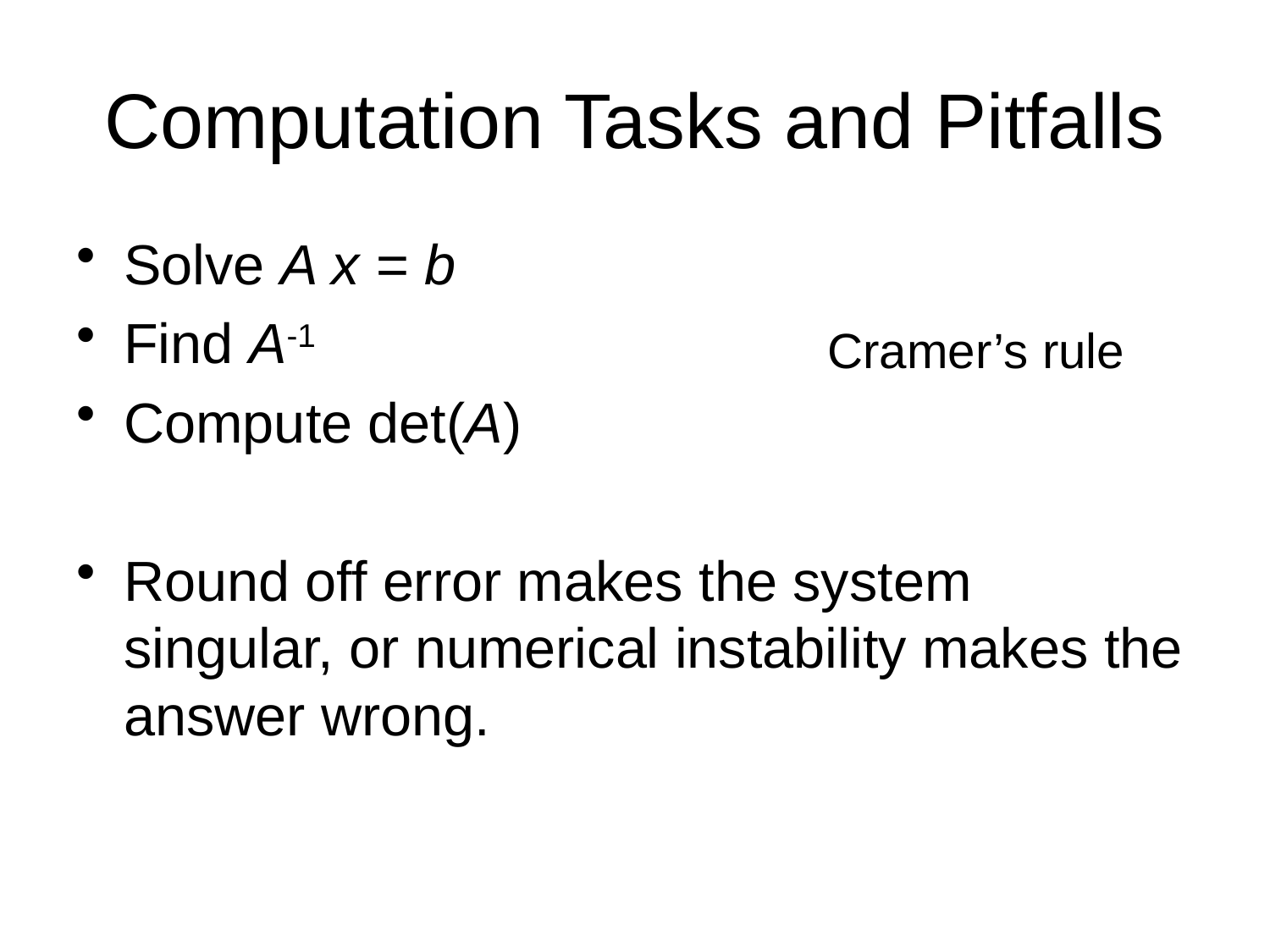

# Computation Tasks and Pitfalls
Solve A x = b
Find A-1
Compute det(A)

Round off error makes the system singular, or numerical instability makes the answer wrong.
Cramer’s rule